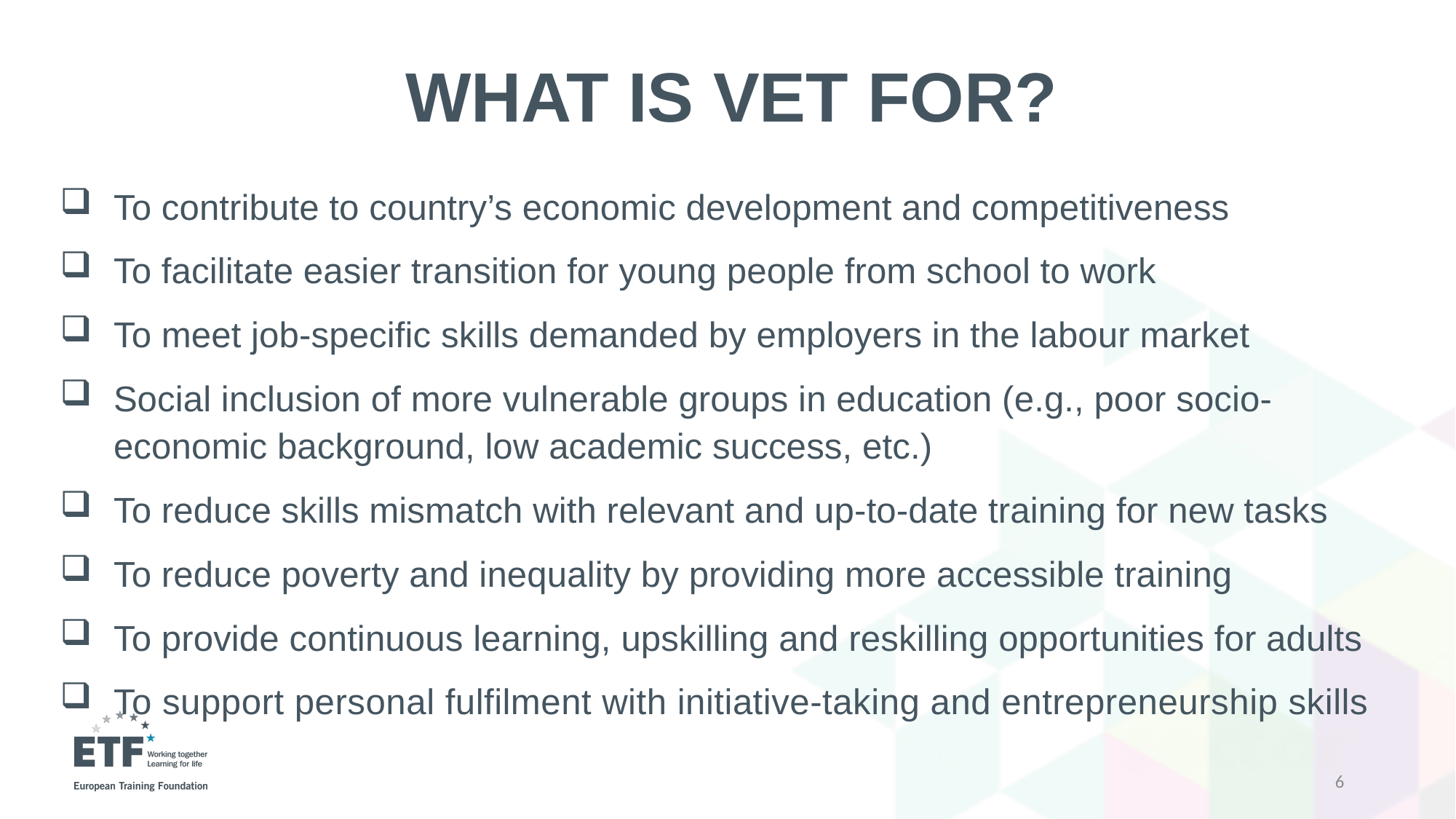

# WHAT IS VET FOR?
To contribute to country’s economic development and competitiveness
To facilitate easier transition for young people from school to work
To meet job-specific skills demanded by employers in the labour market
Social inclusion of more vulnerable groups in education (e.g., poor socio-economic background, low academic success, etc.)
To reduce skills mismatch with relevant and up-to-date training for new tasks
To reduce poverty and inequality by providing more accessible training
To provide continuous learning, upskilling and reskilling opportunities for adults
To support personal fulfilment with initiative-taking and entrepreneurship skills

6